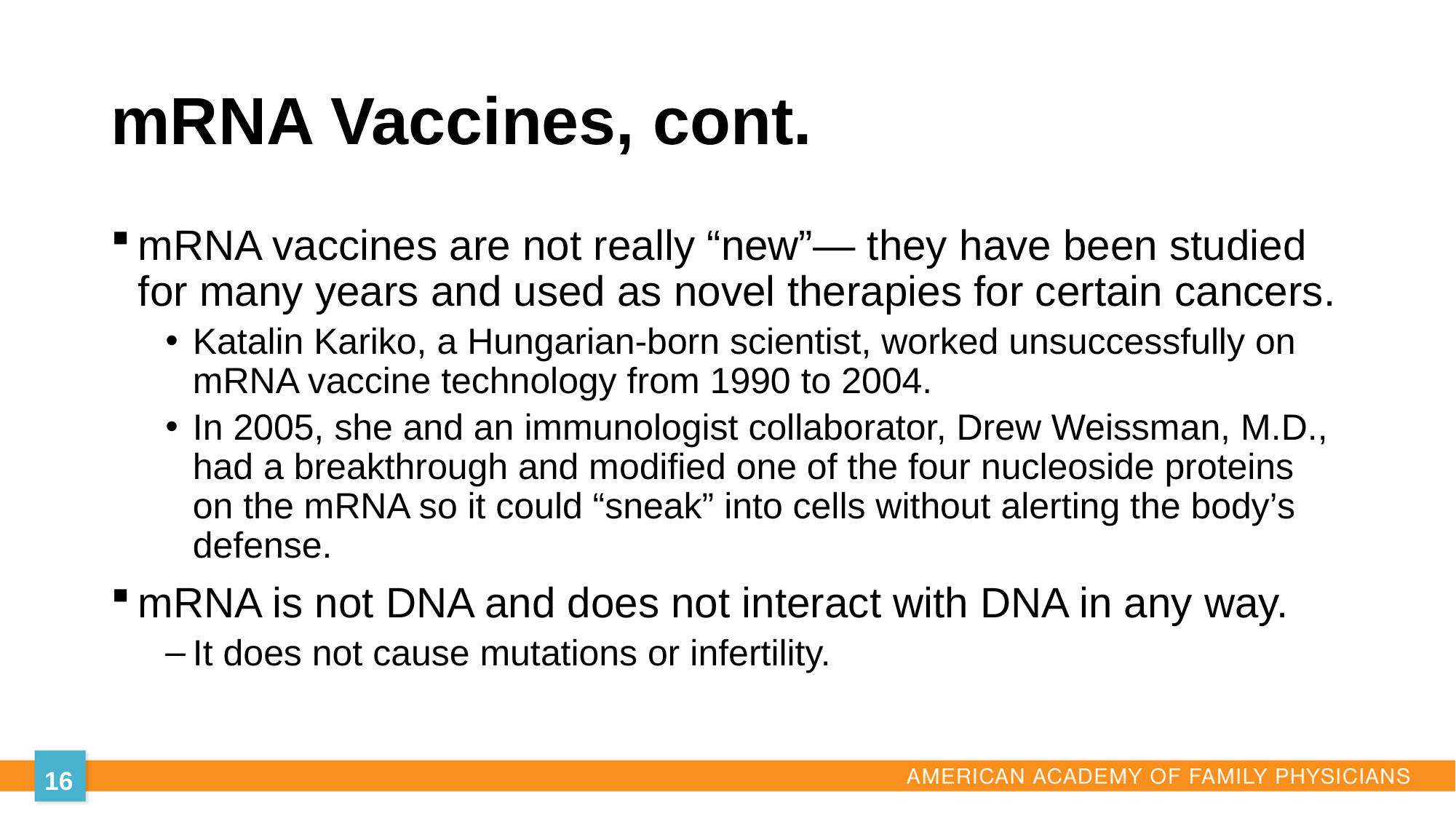

# mRNA Vaccines, cont.
mRNA vaccines are not really “new”— they have been studied for many years and used as novel therapies for certain cancers.
Katalin Kariko, a Hungarian-born scientist, worked unsuccessfully on mRNA vaccine technology from 1990 to 2004.
In 2005, she and an immunologist collaborator, Drew Weissman, M.D., had a breakthrough and modified one of the four nucleoside proteins on the mRNA so it could “sneak” into cells without alerting the body’s defense.
mRNA is not DNA and does not interact with DNA in any way.
It does not cause mutations or infertility.

16